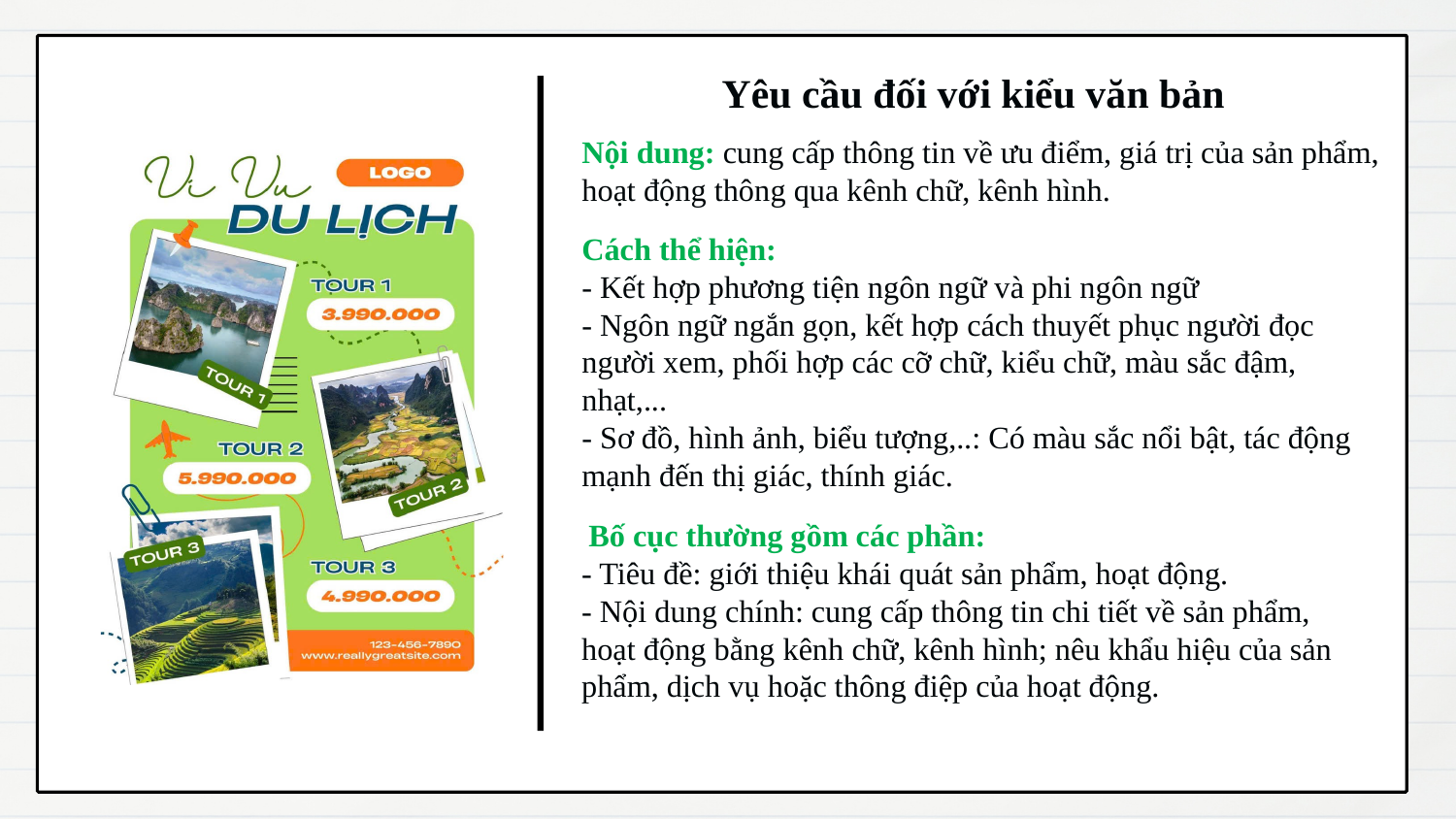

Yêu cầu đối với kiểu văn bản
Nội dung: cung cấp thông tin về ưu điểm, giá trị của sản phẩm, hoạt động thông qua kênh chữ, kênh hình.

Cách thể hiện:
- Kết hợp phương tiện ngôn ngữ và phi ngôn ngữ
- Ngôn ngữ ngắn gọn, kết hợp cách thuyết phục người đọc người xem, phối hợp các cỡ chữ, kiểu chữ, màu sắc đậm, nhạt,...
- Sơ đồ, hình ảnh, biểu tượng,..: Có màu sắc nổi bật, tác động mạnh đến thị giác, thính giác.
 Bố cục thường gồm các phần:
- Tiêu đề: giới thiệu khái quát sản phẩm, hoạt động.
- Nội dung chính: cung cấp thông tin chi tiết về sản phẩm, hoạt động bằng kênh chữ, kênh hình; nêu khẩu hiệu của sản phẩm, dịch vụ hoặc thông điệp của hoạt động.